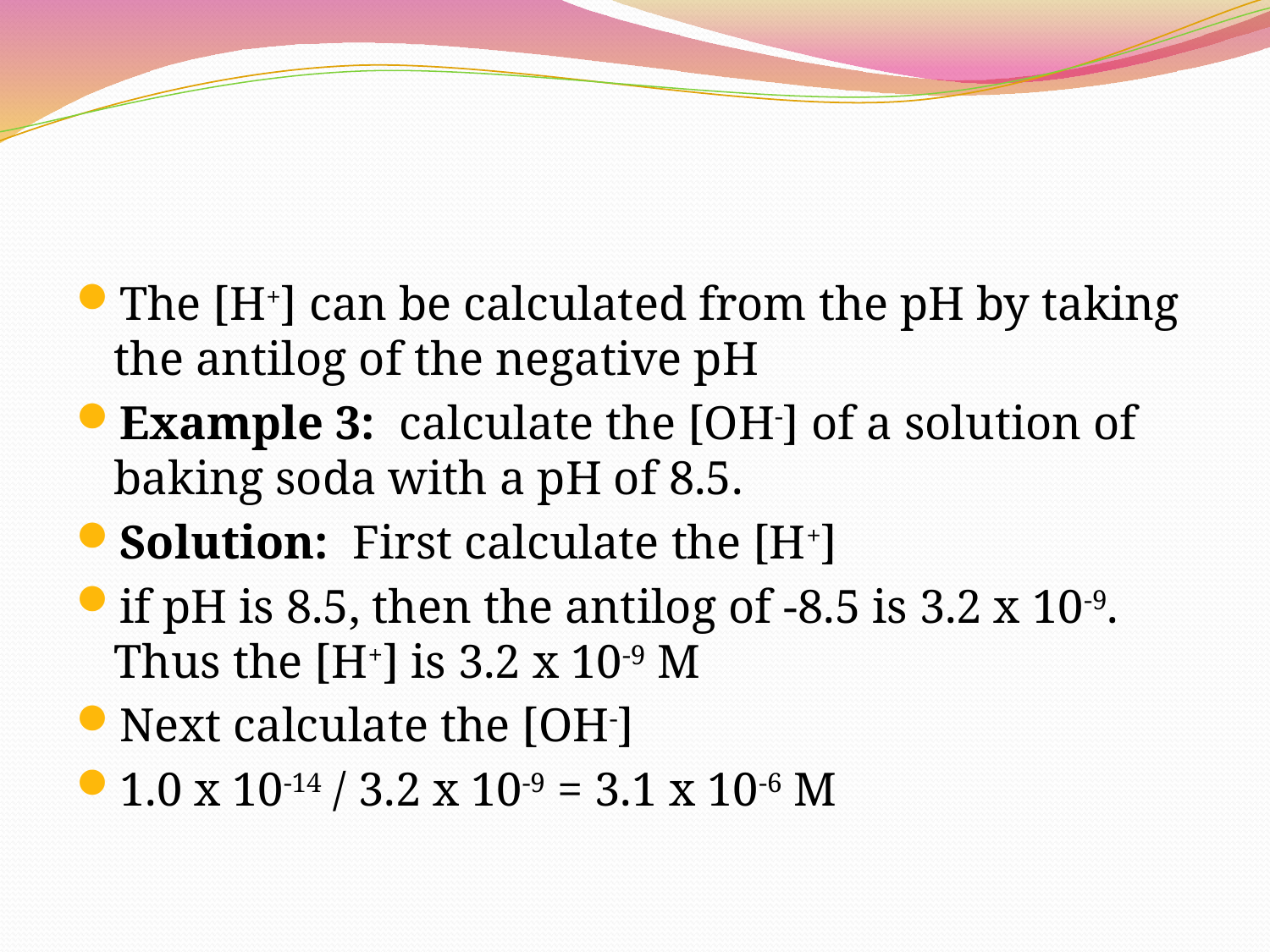

#
The [H+] can be calculated from the pH by taking the antilog of the negative pH
Example 3:  calculate the [OH-] of a solution of baking soda with a pH of 8.5.
Solution:  First calculate the [H+]
if pH is 8.5, then the antilog of -8.5 is 3.2 x 10-9. Thus the [H+] is 3.2 x 10-9 M
Next calculate the [OH-]
1.0 x 10-14 / 3.2 x 10-9 = 3.1 x 10-6 M